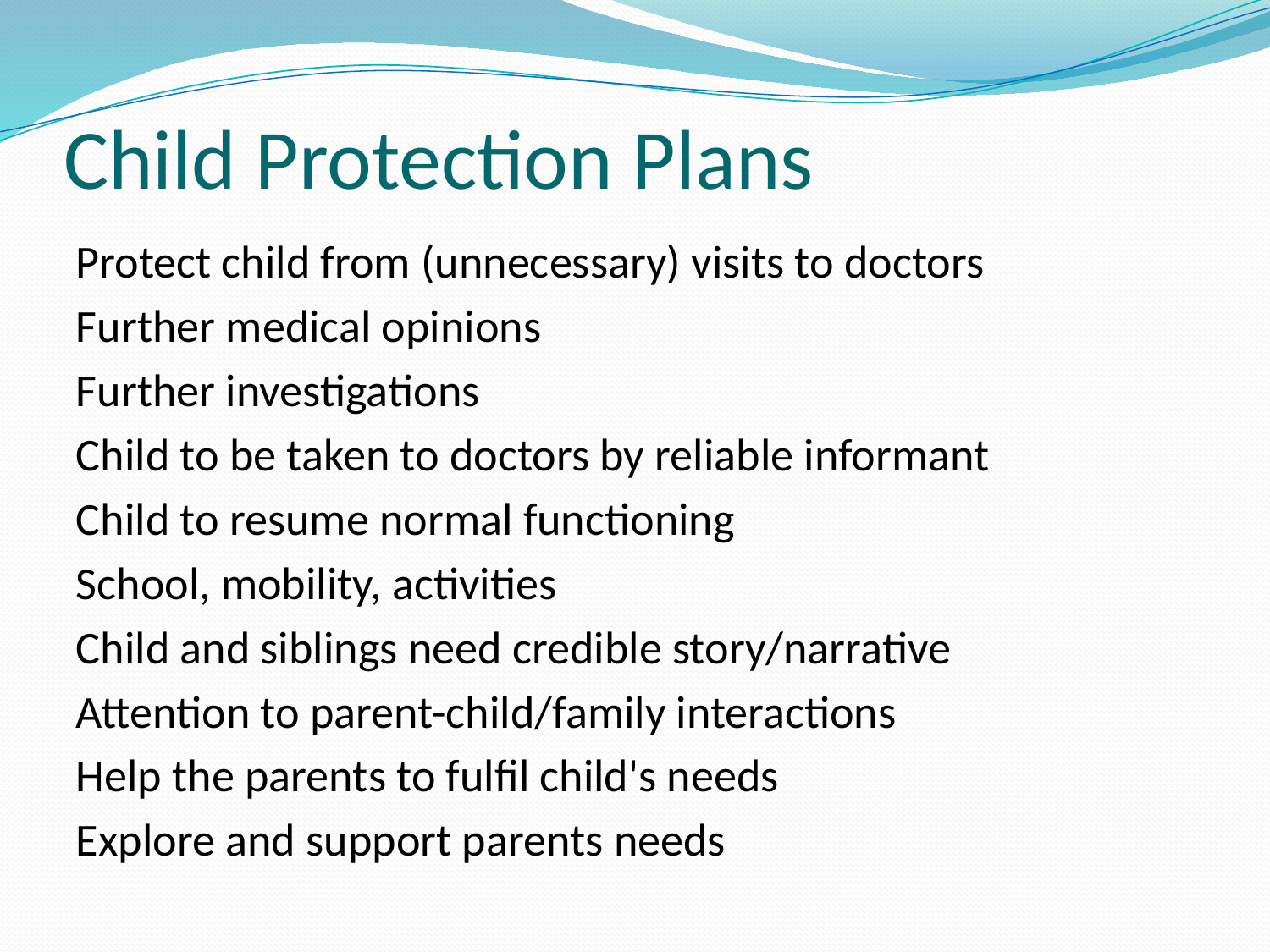

# Child Protection Plans
Protect child from (unnecessary) visits to doctors
Further medical opinions
Further investigations
Child to be taken to doctors by reliable informant
Child to resume normal functioning
School, mobility, activities
Child and siblings need credible story/narrative
Attention to parent-child/family interactions
Help the parents to fulfil child's needs
Explore and support parents needs